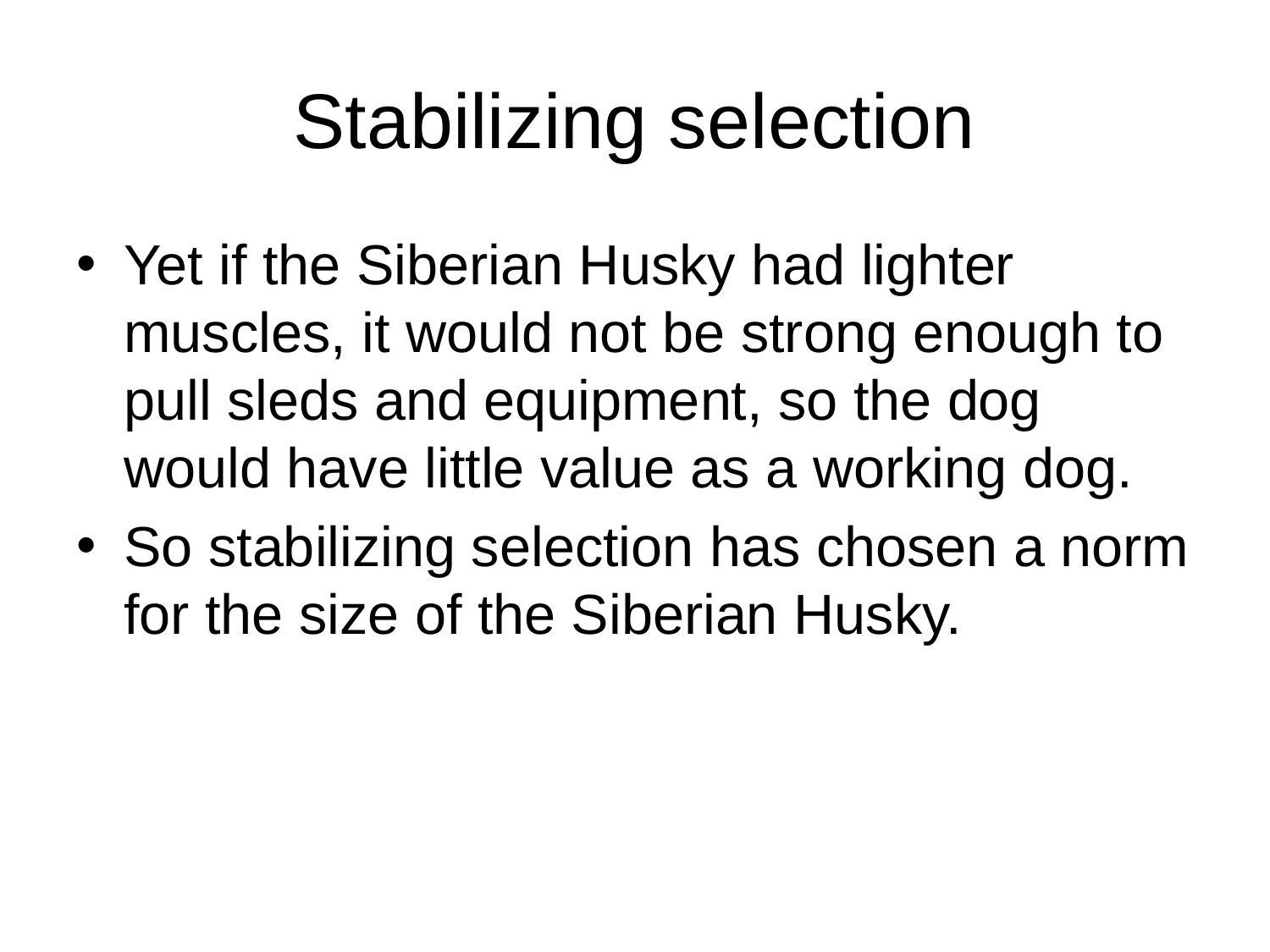

# Stabilizing selection
Yet if the Siberian Husky had lighter muscles, it would not be strong enough to pull sleds and equipment, so the dog would have little value as a working dog.
So stabilizing selection has chosen a norm for the size of the Siberian Husky.